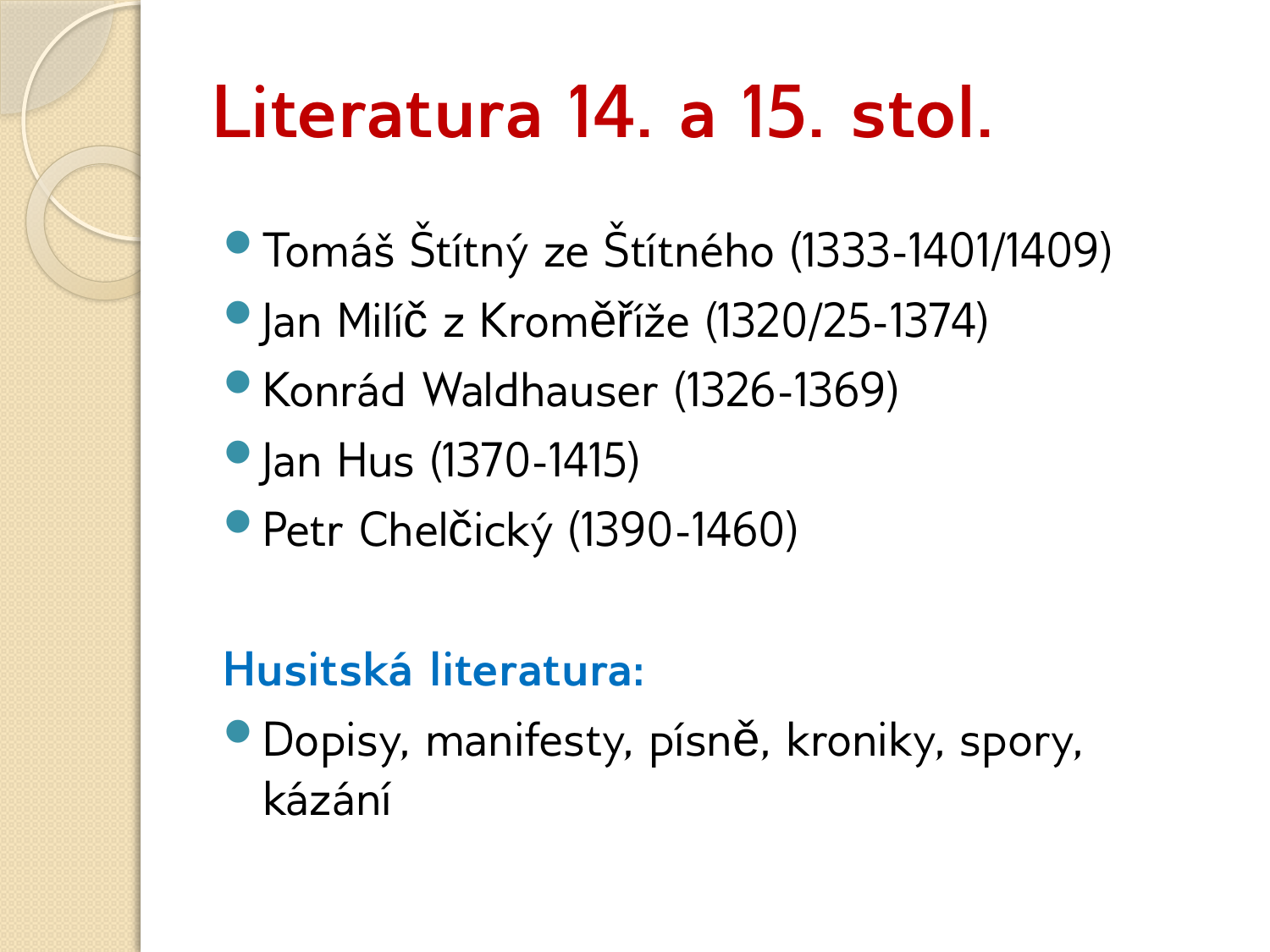

# Literatura 14. a 15. stol.
Tomáš Štítný ze Štítného (1333-1401/1409)
Jan Milíč z Kroměříže (1320/25-1374)
Konrád Waldhauser (1326-1369)
Jan Hus (1370-1415)
Petr Chelčický (1390-1460)

Husitská literatura:
Dopisy, manifesty, písně, kroniky, spory, kázání